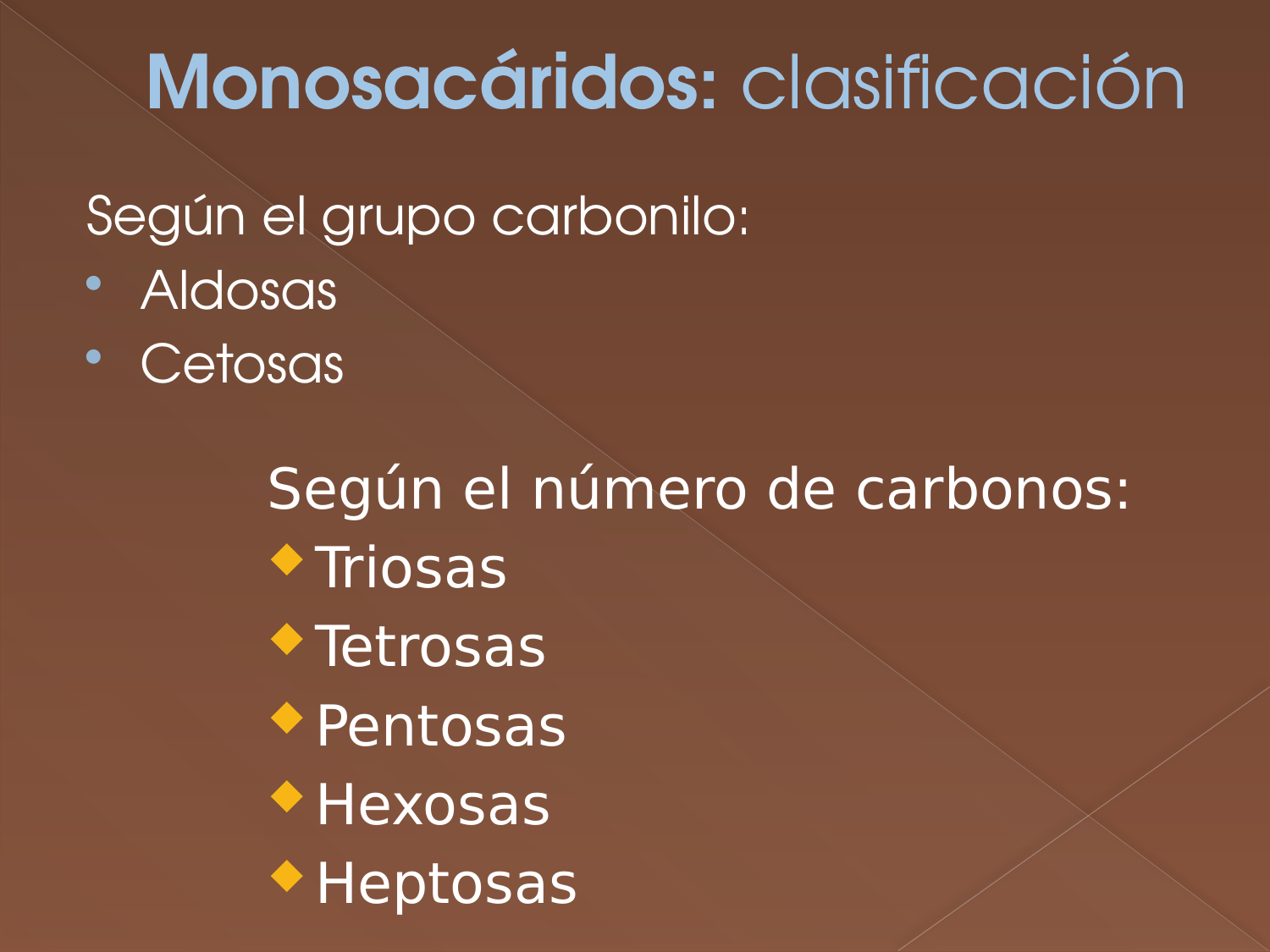

# Monosacáridos: clasificación
Según el grupo carbonilo:
Aldosas
Cetosas
Según el número de carbonos:
Triosas
Tetrosas
Pentosas
Hexosas
Heptosas